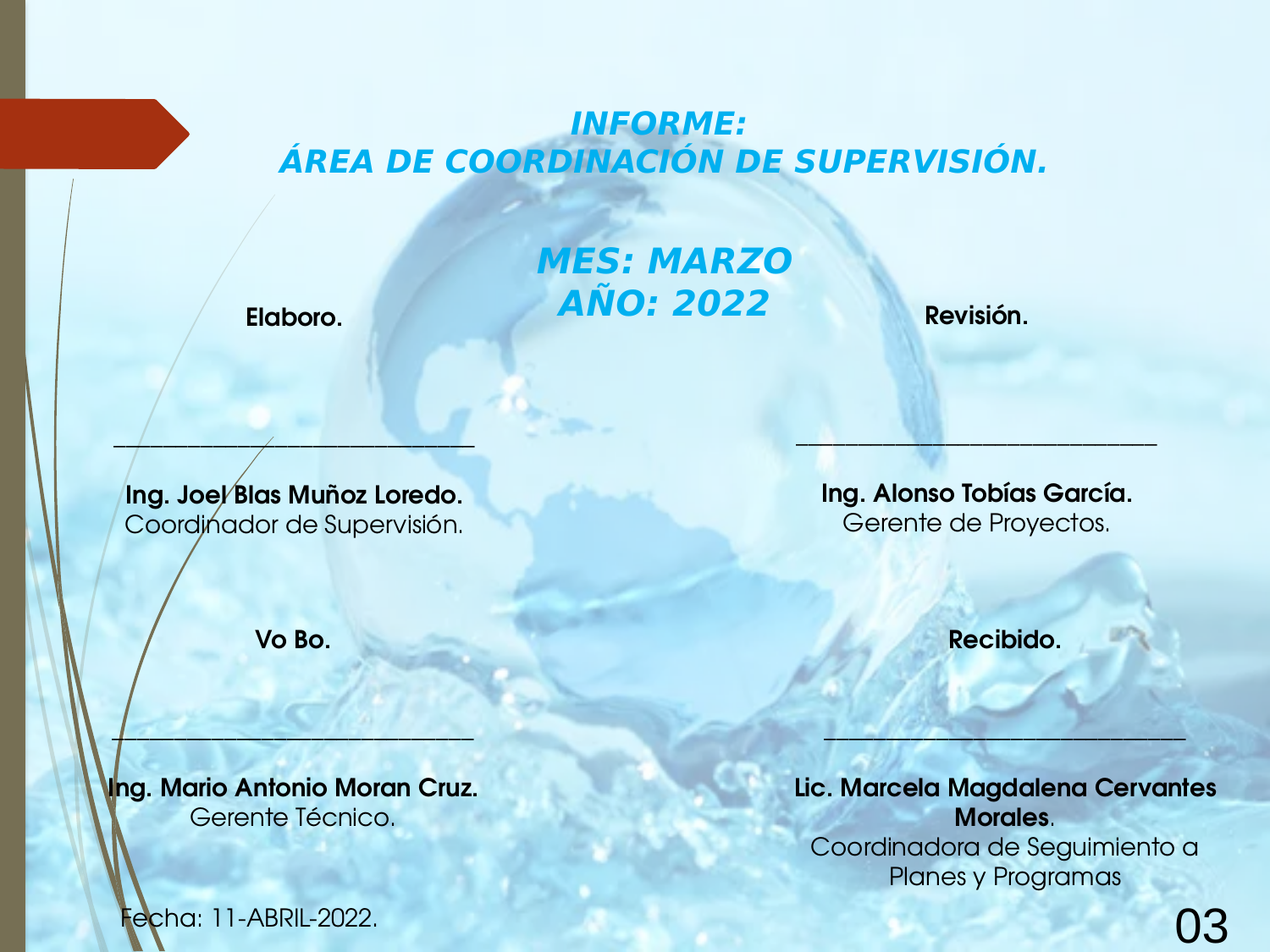

INFORME:
ÁREA DE COORDINACIÓN DE SUPERVISIÓN.

MES: MARZO
AÑO: 2022

Revisión.

_____________________________

Ing. Alonso Tobías García.
Gerente de Proyectos.
Elaboro.

_____________________________

Ing. Joel Blas Muñoz Loredo.
Coordinador de Supervisión.

Vo Bo.

_____________________________

Ing. Mario Antonio Moran Cruz.
Gerente Técnico.
Recibido.

_____________________________

Lic. Marcela Magdalena Cervantes Morales.
Coordinadora de Seguimiento a Planes y Programas
03
Fecha: 11-ABRIL-2022.